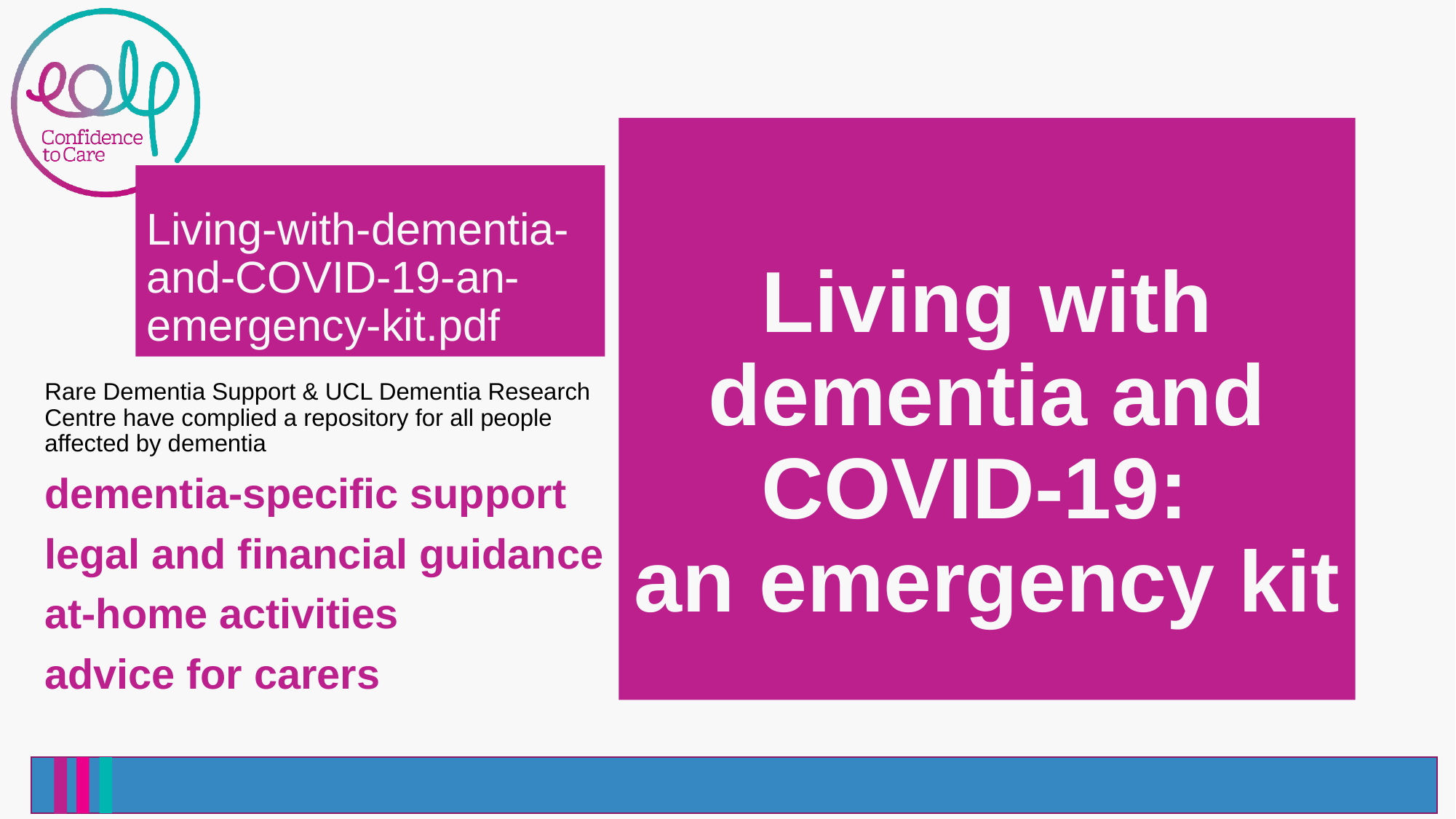

Living with dementia and COVID-19:
an emergency kit
# Living-with-dementia-and-COVID-19-an-emergency-kit.pdf
Rare Dementia Support & UCL Dementia Research Centre have complied a repository for all people affected by dementia
dementia-specific support
legal and financial guidance
at-home activities
advice for carers